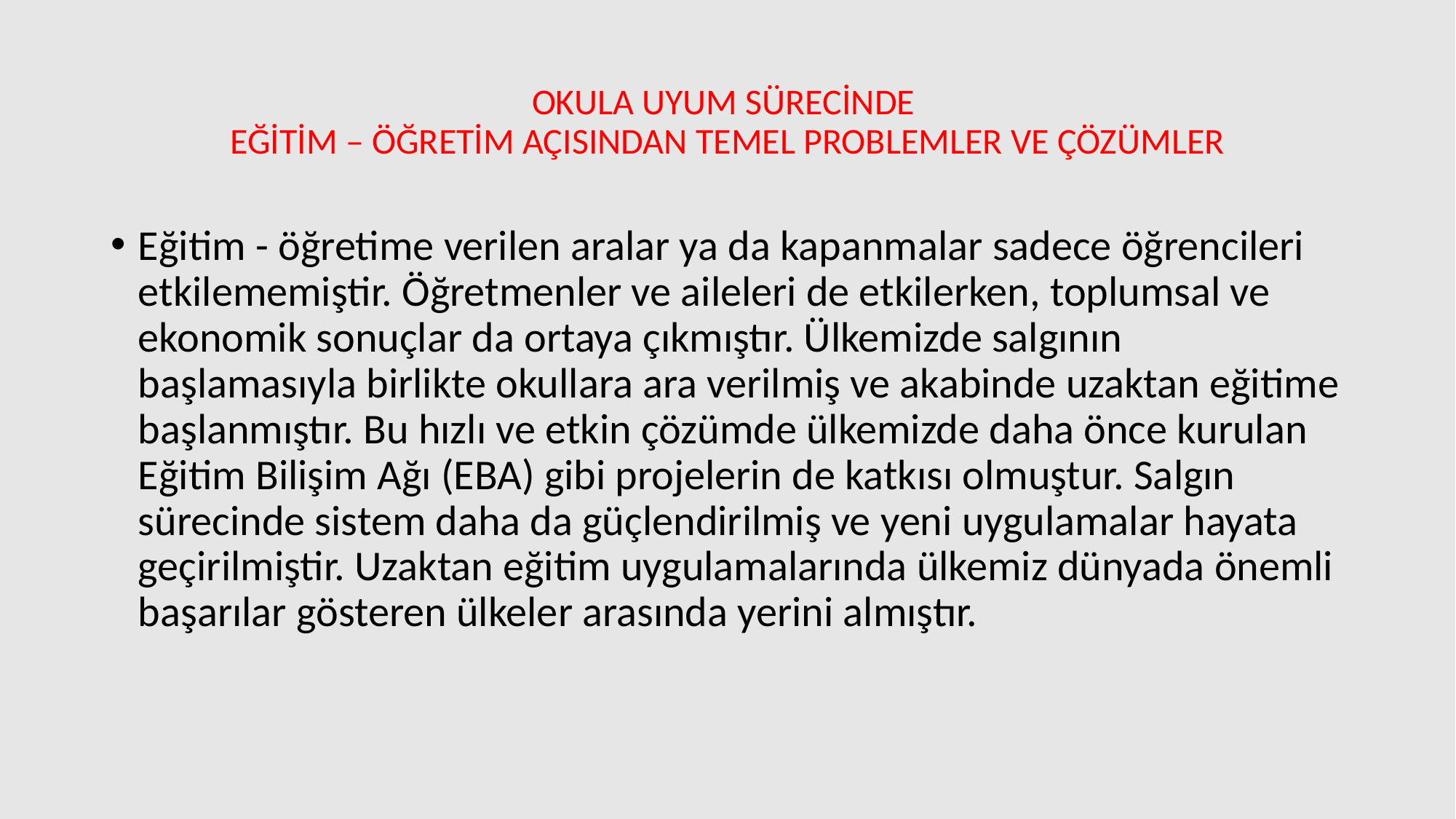

# OKULA UYUM SÜRECİNDE EĞİTİM – ÖĞRETİM AÇISINDAN TEMEL PROBLEMLER VE ÇÖZÜMLER
Eğitim - öğretime verilen aralar ya da kapanmalar sadece öğrencileri etkilememiştir. Öğretmenler ve aileleri de etkilerken, toplumsal ve ekonomik sonuçlar da ortaya çıkmıştır. Ülkemizde salgının başlamasıyla birlikte okullara ara verilmiş ve akabinde uzaktan eğitime başlanmıştır. Bu hızlı ve etkin çözümde ülkemizde daha önce kurulan Eğitim Bilişim Ağı (EBA) gibi projelerin de katkısı olmuştur. Salgın sürecinde sistem daha da güçlendirilmiş ve yeni uygulamalar hayata geçirilmiştir. Uzaktan eğitim uygulamalarında ülkemiz dünyada önemli başarılar gösteren ülkeler arasında yerini almıştır.